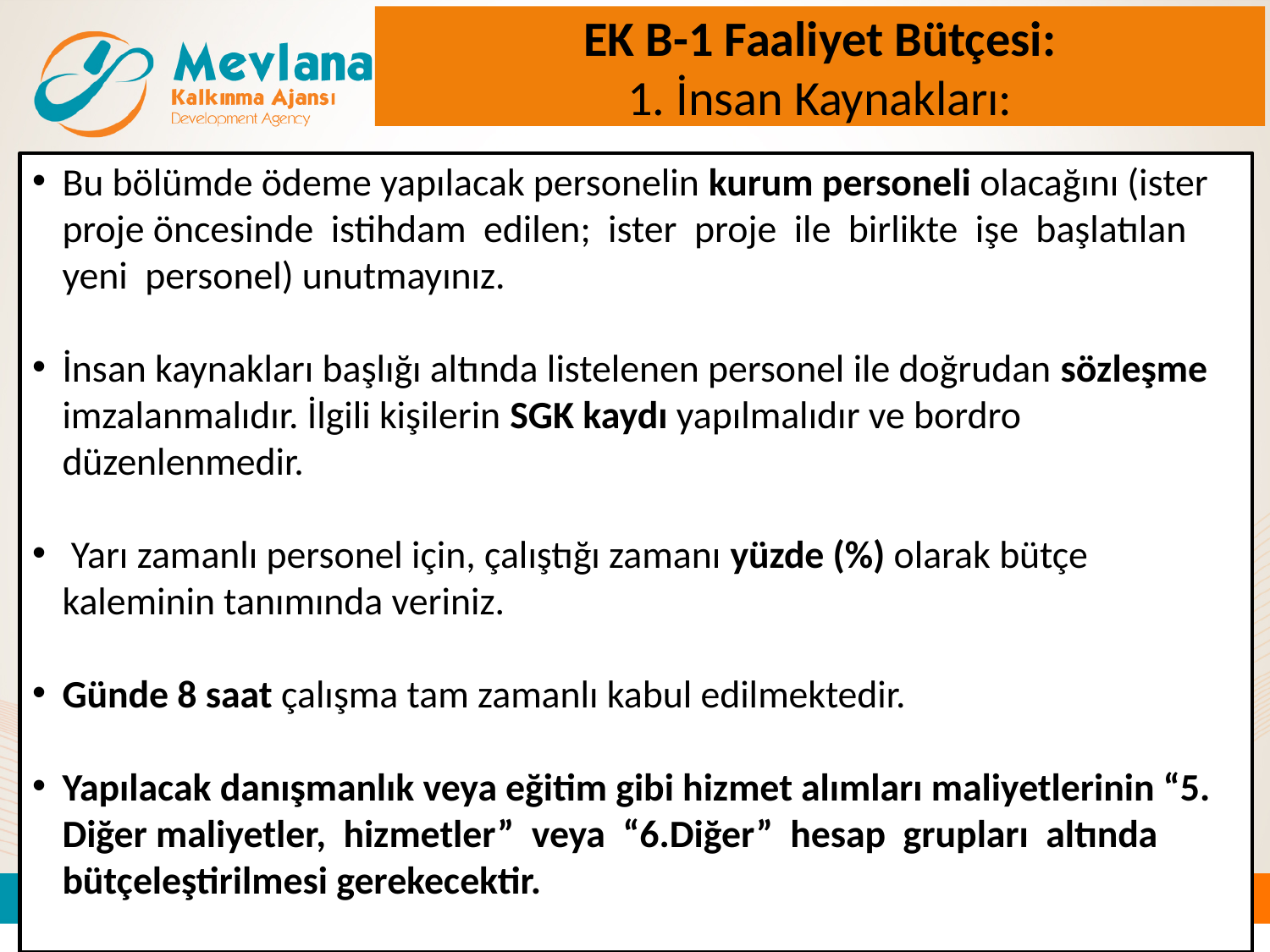

EK B-1 Faaliyet Bütçesi:
1. İnsan Kaynakları:
Bu bölümde ödeme yapılacak personelin kurum personeli olacağını (ister proje öncesinde  istihdam  edilen;  ister  proje  ile  birlikte  işe  başlatılan  yeni  personel) unutmayınız.

İnsan kaynakları başlığı altında listelenen personel ile doğrudan sözleşme imzalanmalıdır. İlgili kişilerin SGK kaydı yapılmalıdır ve bordro düzenlenmedir.

 Yarı zamanlı personel için, çalıştığı zamanı yüzde (%) olarak bütçe kaleminin tanımında veriniz.

Günde 8 saat çalışma tam zamanlı kabul edilmektedir.

Yapılacak danışmanlık veya eğitim gibi hizmet alımları maliyetlerinin “5. Diğer maliyetler,  hizmetler”  veya  “6.Diğer”  hesap  grupları  altında  bütçeleştirilmesi gerekecektir.

137
04.12.2013